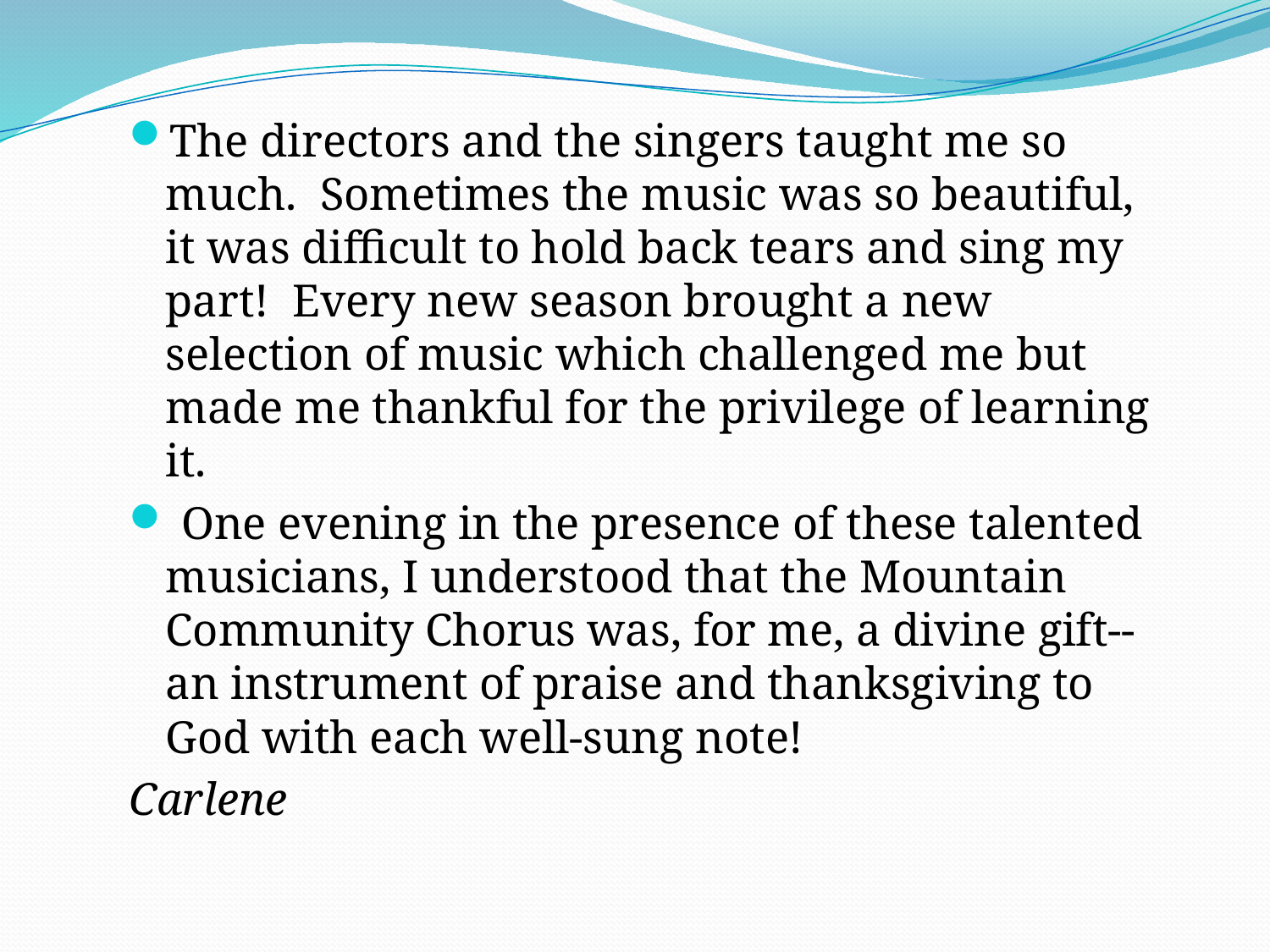

The directors and the singers taught me so much.  Sometimes the music was so beautiful, it was difficult to hold back tears and sing my part!  Every new season brought a new selection of music which challenged me but made me thankful for the privilege of learning it.
 One evening in the presence of these talented musicians, I understood that the Mountain Community Chorus was, for me, a divine gift-- an instrument of praise and thanksgiving to God with each well-sung note!
Carlene